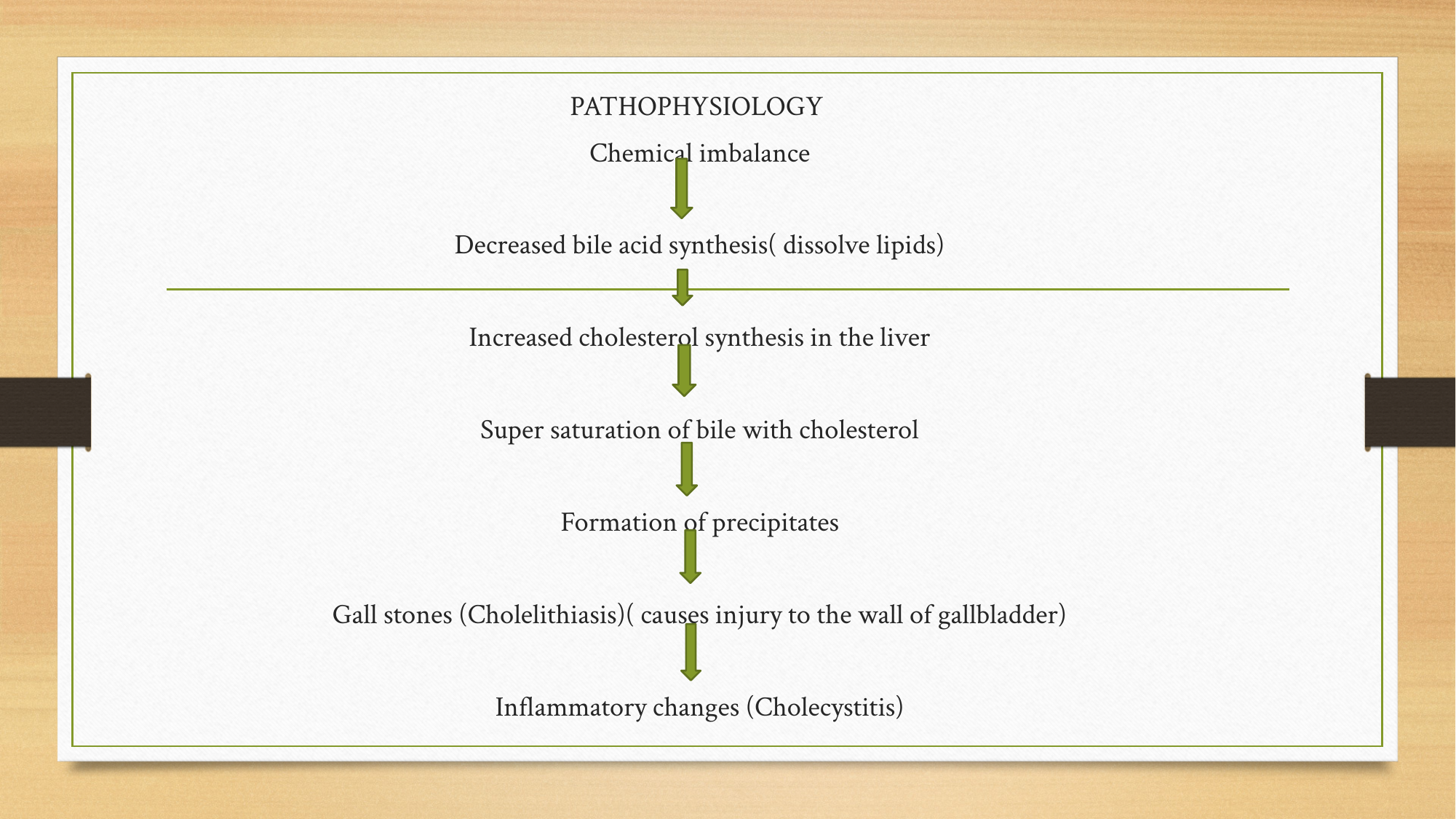

PATHOPHYSIOLOGY
Chemical imbalance

Decreased bile acid synthesis( dissolve lipids)

Increased cholesterol synthesis in the liver

Super saturation of bile with cholesterol

Formation of precipitates

Gall stones (Cholelithiasis)( causes injury to the wall of gallbladder)

Inflammatory changes (Cholecystitis)